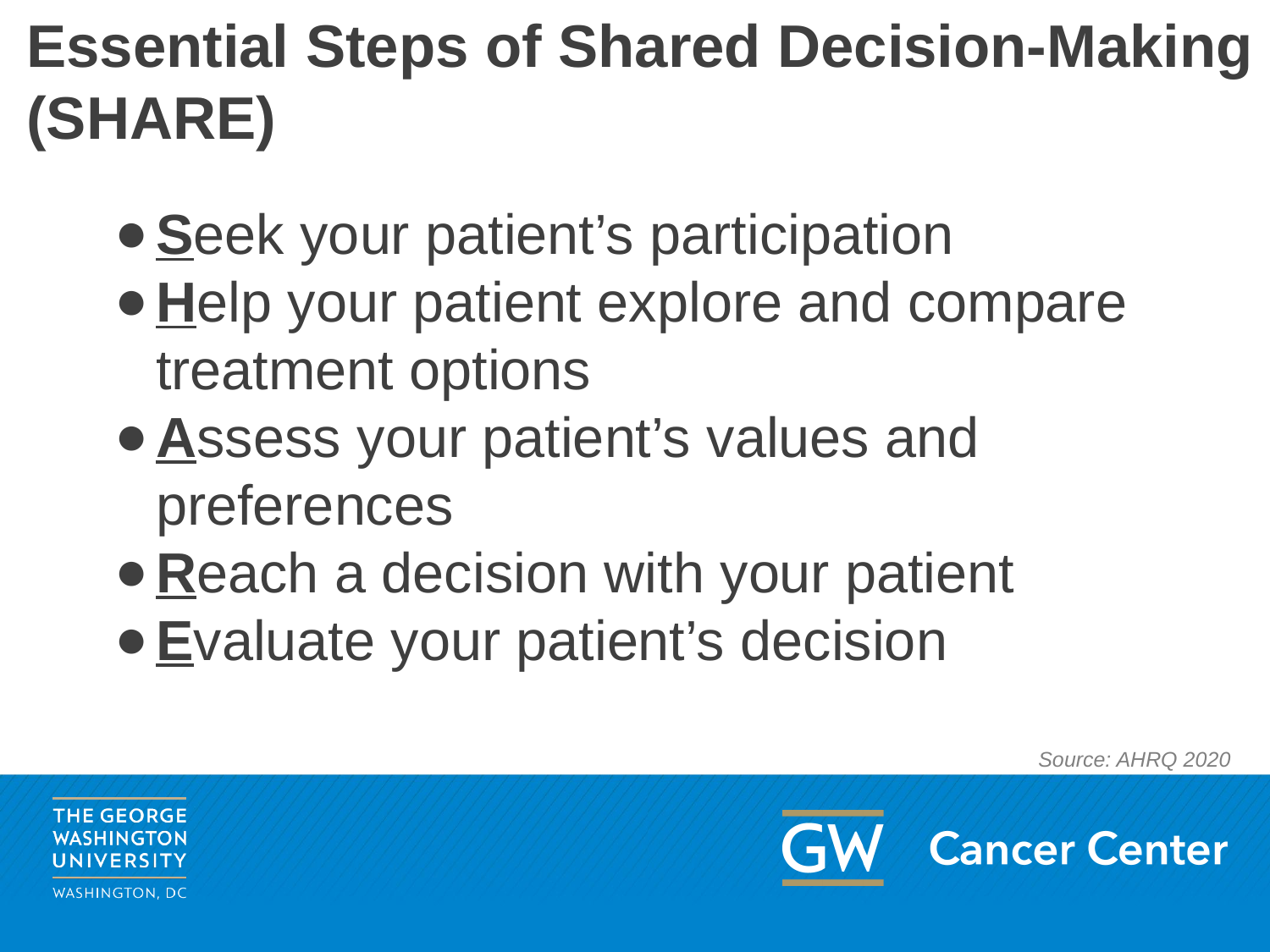

# Essential Steps of Shared Decision-Making (SHARE)
Seek your patient’s participation
Help your patient explore and compare treatment options
Assess your patient’s values and preferences
Reach a decision with your patient
Evaluate your patient’s decision
Source: AHRQ 2020